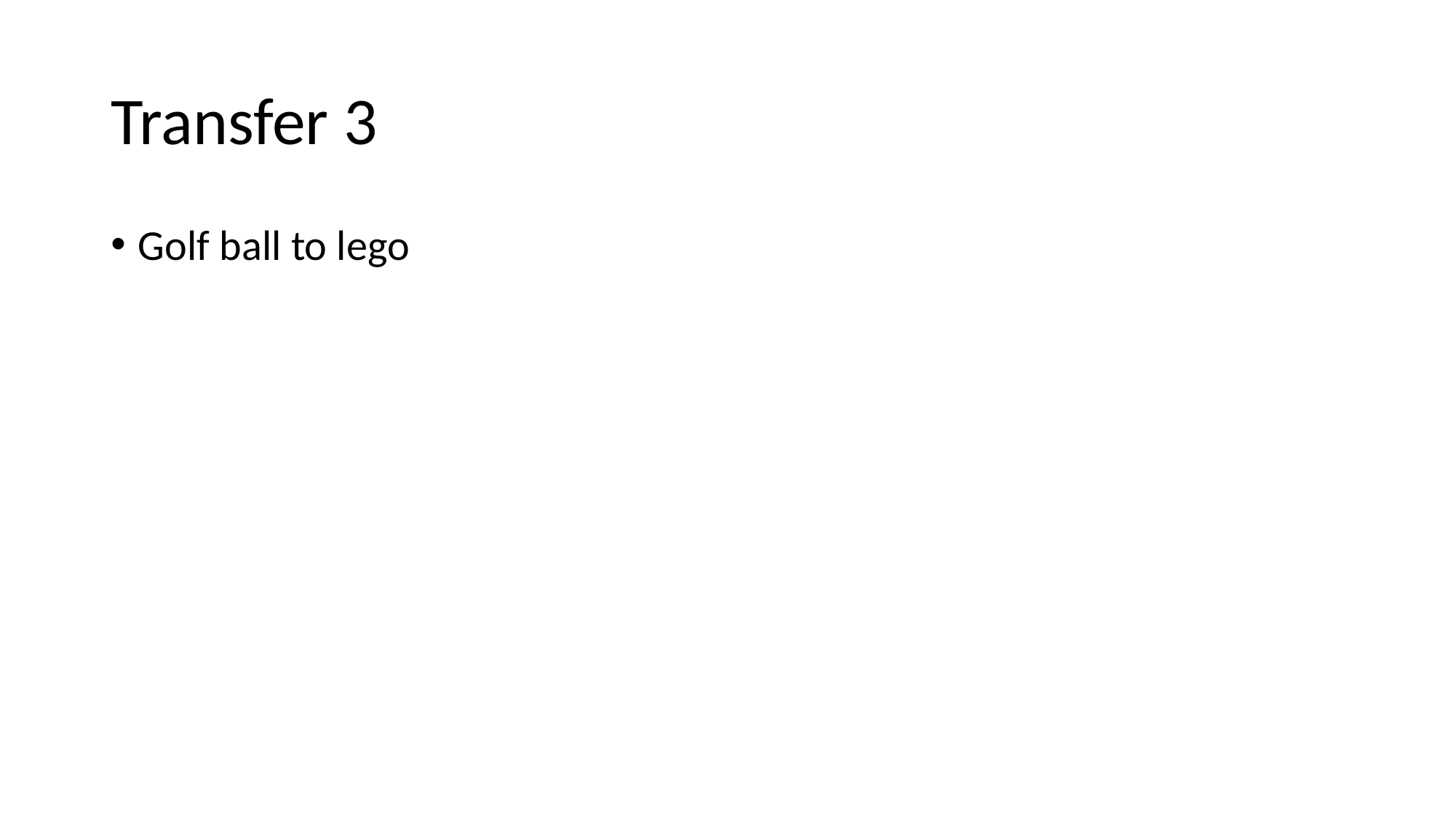

# Transfer 3
Golf ball to lego